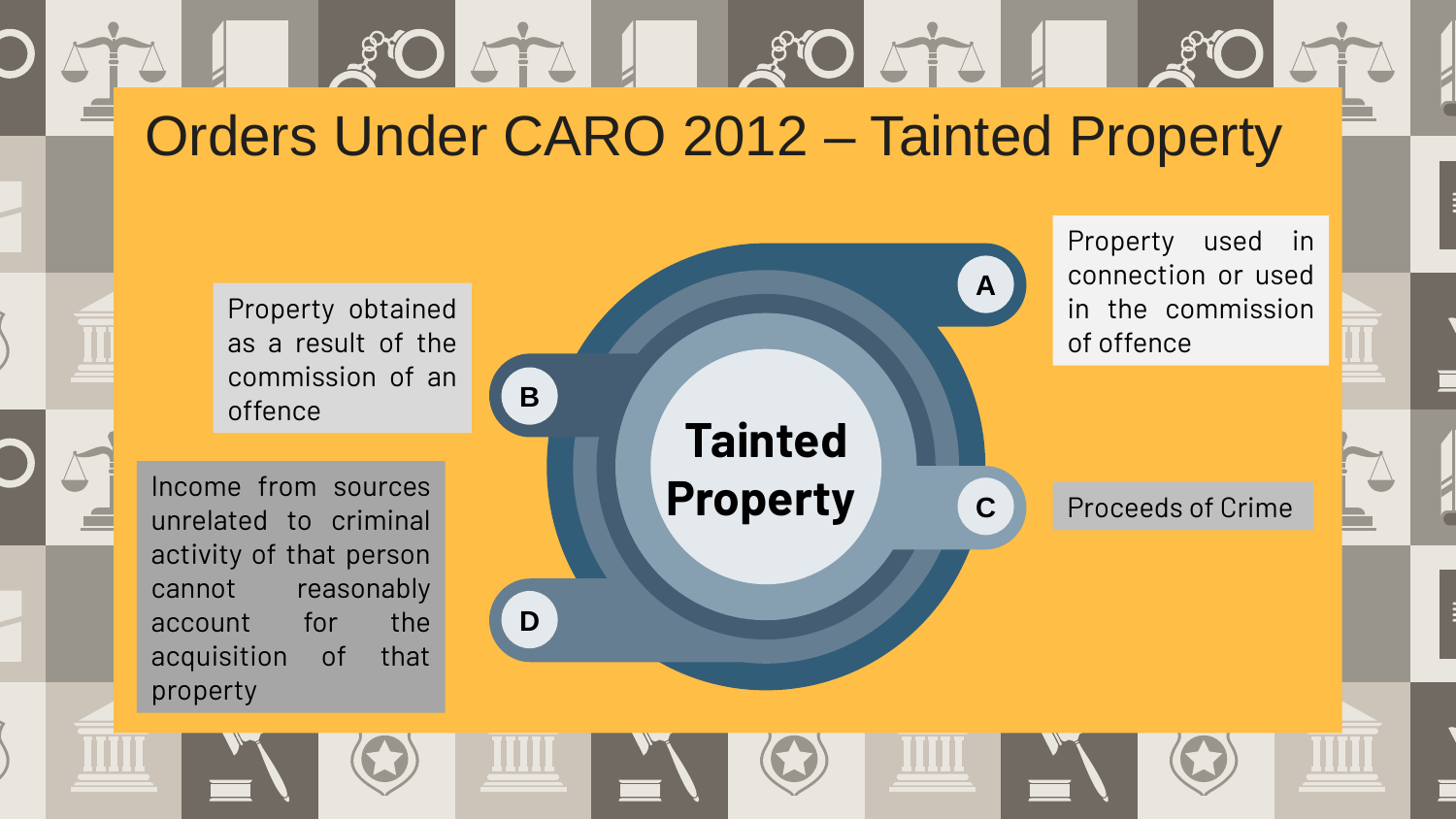

# Orders Under CARO 2012 – Tainted Property
Property used in connection or used in the commission of offence

A

D

B

C
Tainted Property
Property obtained as a result of the commission of an offence
Income from sources unrelated to criminal activity of that person cannot reasonably account for the acquisition of that property
Proceeds of Crime